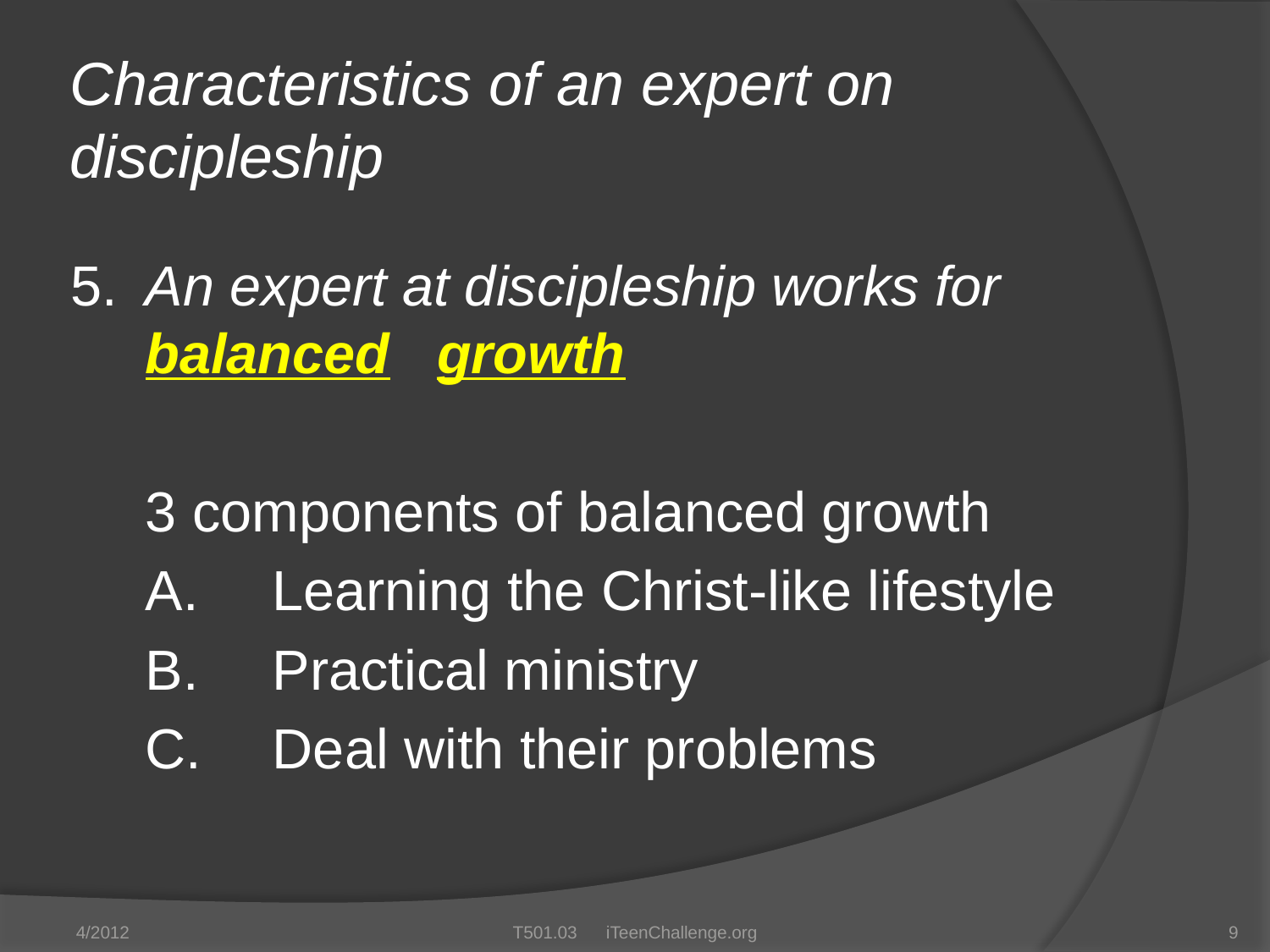

# Characteristics of an expert on discipleship
5.	An expert at discipleship works for balanced   growth

	3 components of balanced growth
	A.	Learning the Christ-like lifestyle
	B.	Practical ministry
	C.	Deal with their problems
4/2012
T501.03      iTeenChallenge.org
9